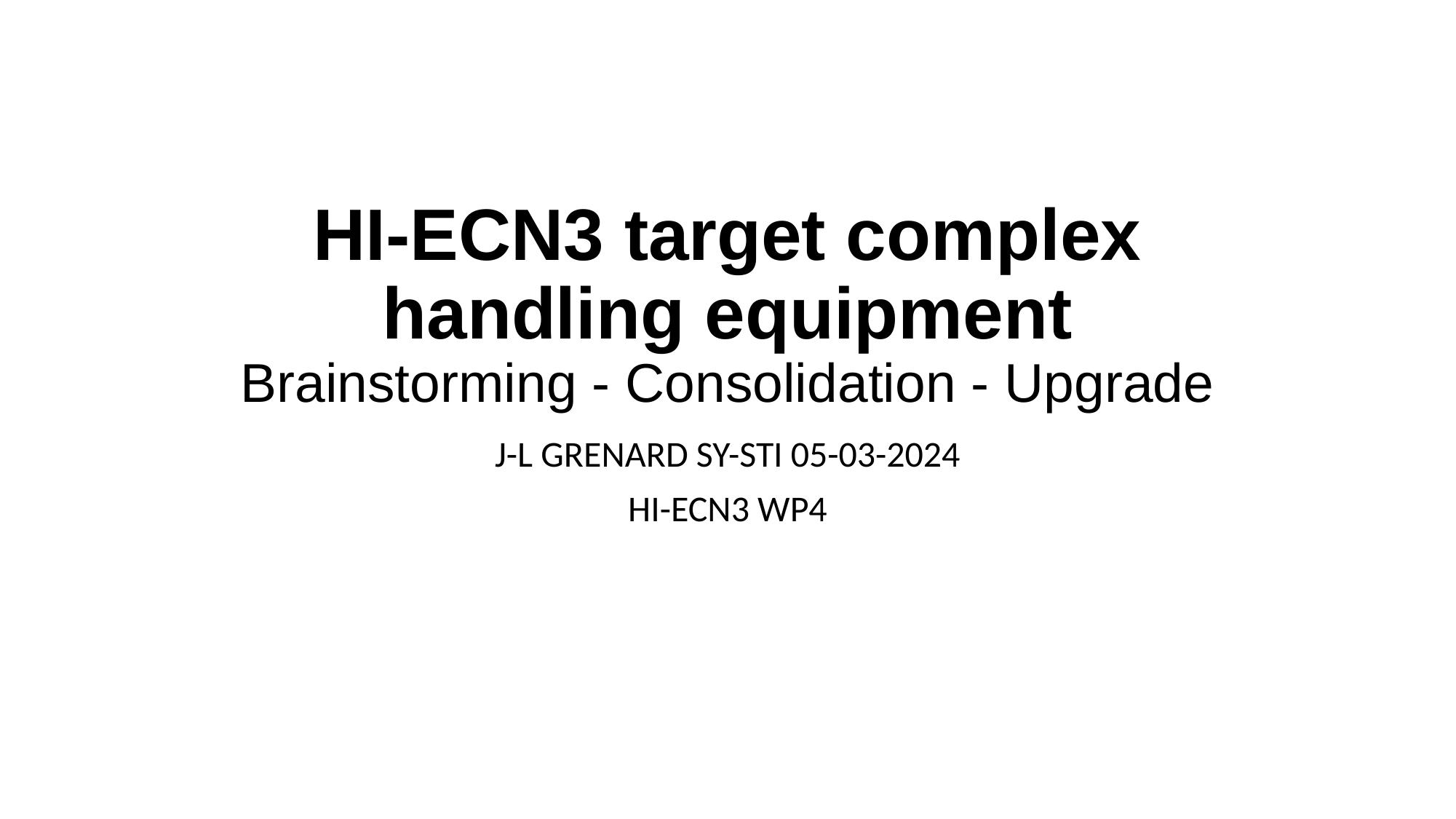

# HI-ECN3 target complex handling equipment Brainstorming - Consolidation - Upgrade
J-L GRENARD SY-STI 05-03-2024
HI-ECN3 WP4